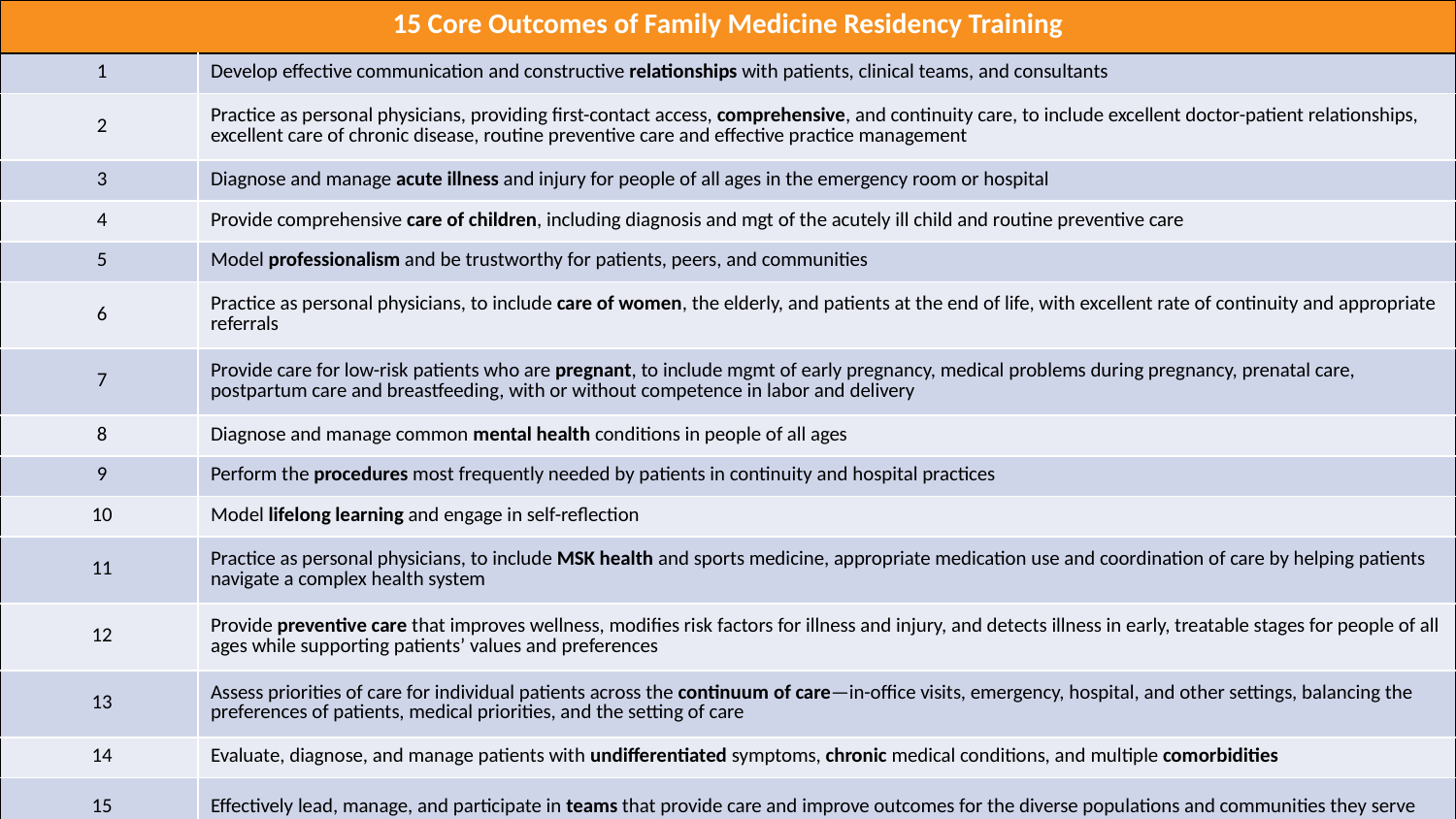

| 15 Core Outcomes of Family Medicine Residency Training |  |
| --- | --- |
| 1 | Develop effective communication and constructive relationships with patients, clinical teams, and consultants |
| 2 | Practice as personal physicians, providing first-contact access, comprehensive, and continuity care, to include excellent doctor-patient relationships, excellent care of chronic disease, routine preventive care and effective practice management |
| 3 | Diagnose and manage acute illness and injury for people of all ages in the emergency room or hospital |
| 4 | Provide comprehensive care of children, including diagnosis and mgt of the acutely ill child and routine preventive care |
| 5 | Model professionalism and be trustworthy for patients, peers, and communities |
| 6 | Practice as personal physicians, to include care of women, the elderly, and patients at the end of life, with excellent rate of continuity and appropriate referrals |
| 7 | Provide care for low-risk patients who are pregnant, to include mgmt of early pregnancy, medical problems during pregnancy, prenatal care, postpartum care and breastfeeding, with or without competence in labor and delivery |
| 8 | Diagnose and manage common mental health conditions in people of all ages |
| 9 | Perform the procedures most frequently needed by patients in continuity and hospital practices |
| 10 | Model lifelong learning and engage in self-reflection |
| 11 | Practice as personal physicians, to include MSK health and sports medicine, appropriate medication use and coordination of care by helping patients navigate a complex health system |
| 12 | Provide preventive care that improves wellness, modifies risk factors for illness and injury, and detects illness in early, treatable stages for people of all ages while supporting patients’ values and preferences |
| 13 | Assess priorities of care for individual patients across the continuum of care—in-office visits, emergency, hospital, and other settings, balancing the preferences of patients, medical priorities, and the setting of care |
| 14 | Evaluate, diagnose, and manage patients with undifferentiated symptoms, chronic medical conditions, and multiple comorbidities |
| 15 | Effectively lead, manage, and participate in teams that provide care and improve outcomes for the diverse populations and communities they serve |